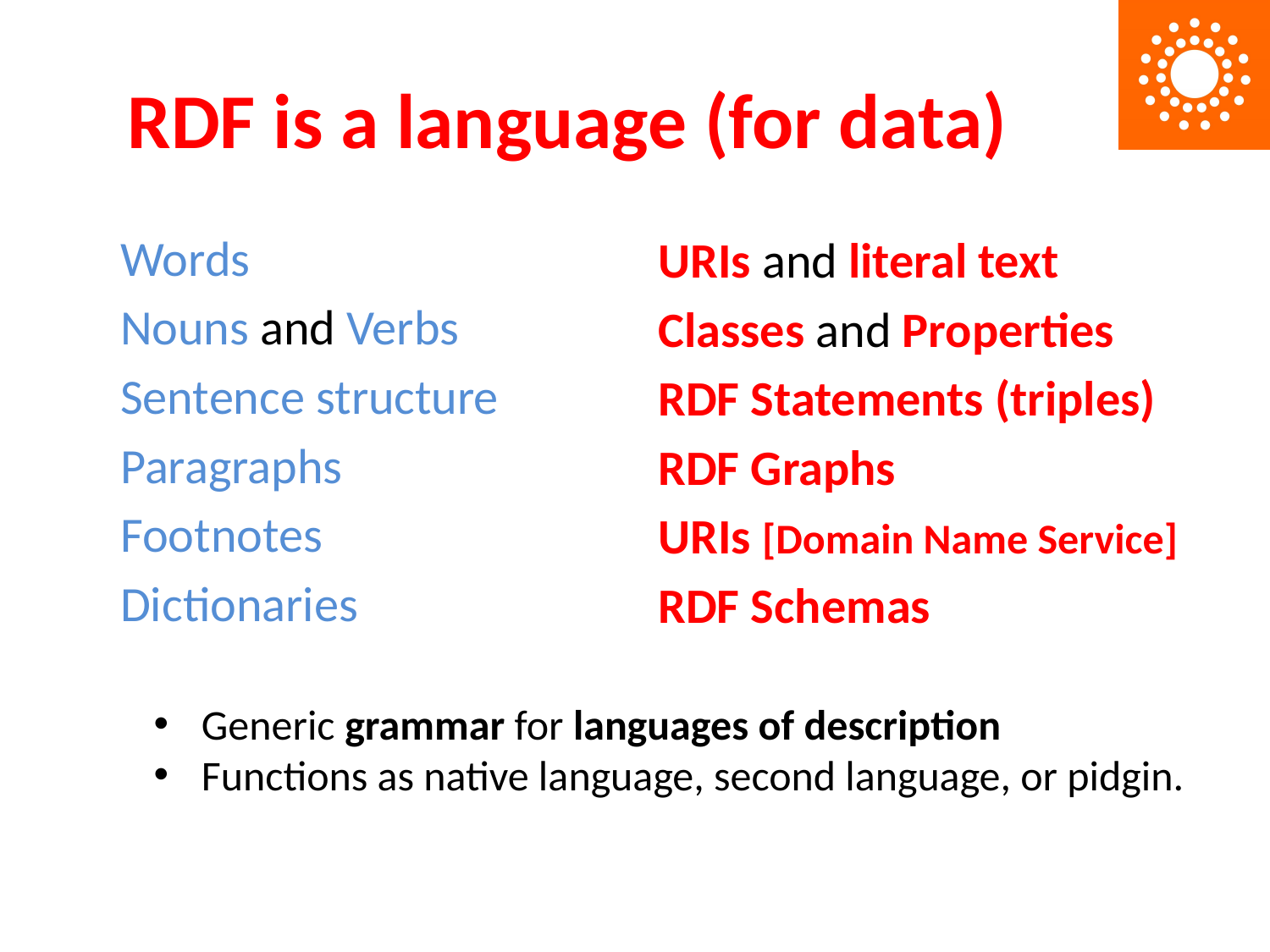

# RDF is a language (for data)
Words
Nouns and Verbs
Sentence structure
Paragraphs
Footnotes
Dictionaries
URIs and literal text
Classes and Properties
RDF Statements (triples)
RDF Graphs
URIs [Domain Name Service]
RDF Schemas

Generic grammar for languages of description
Functions as native language, second language, or pidgin.